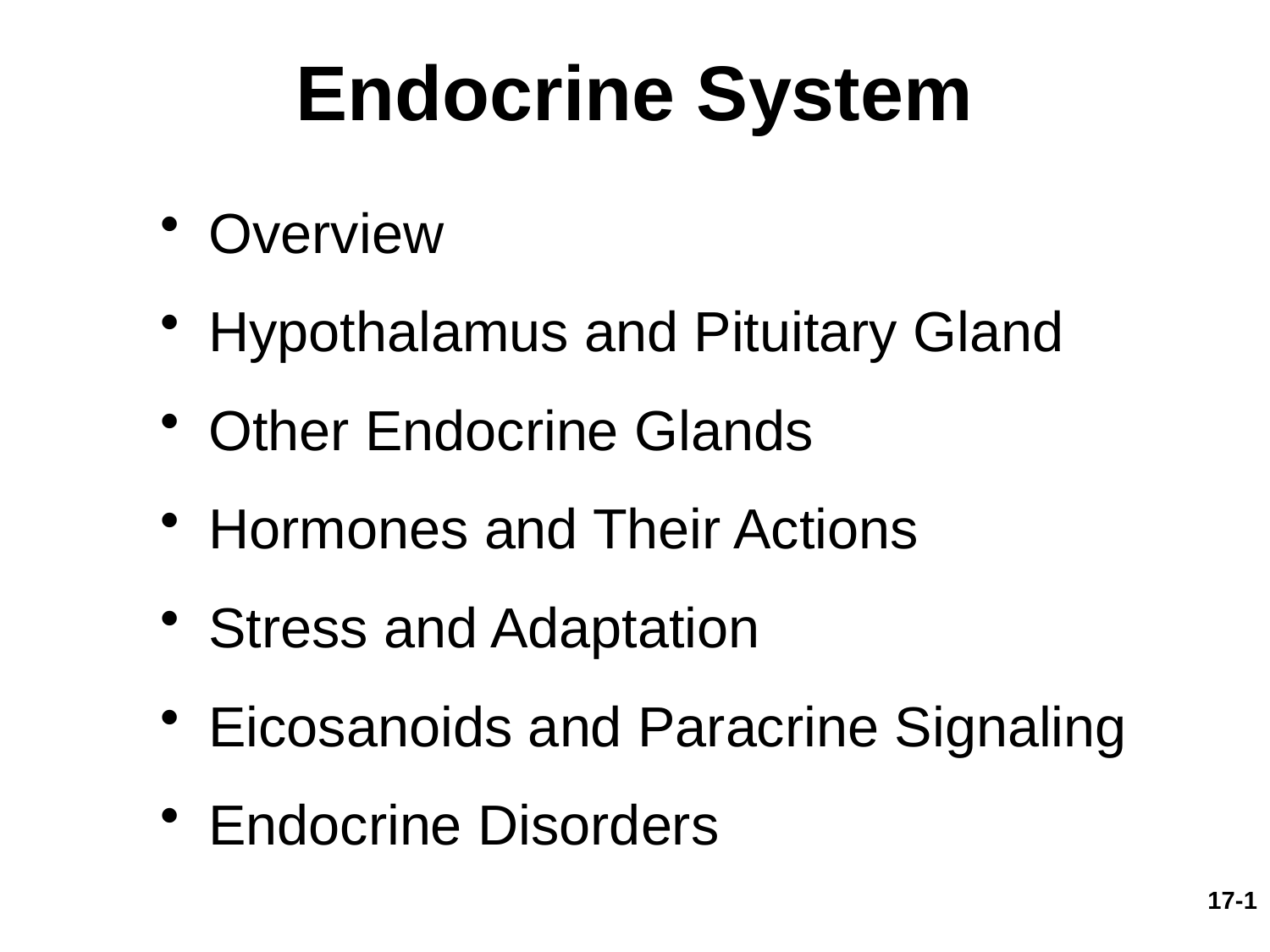

# Endocrine System
Overview

Hypothalamus and Pituitary Gland

Other Endocrine Glands

Hormones and Their Actions

Stress and Adaptation

Eicosanoids and Paracrine Signaling

Endocrine Disorders
17-1